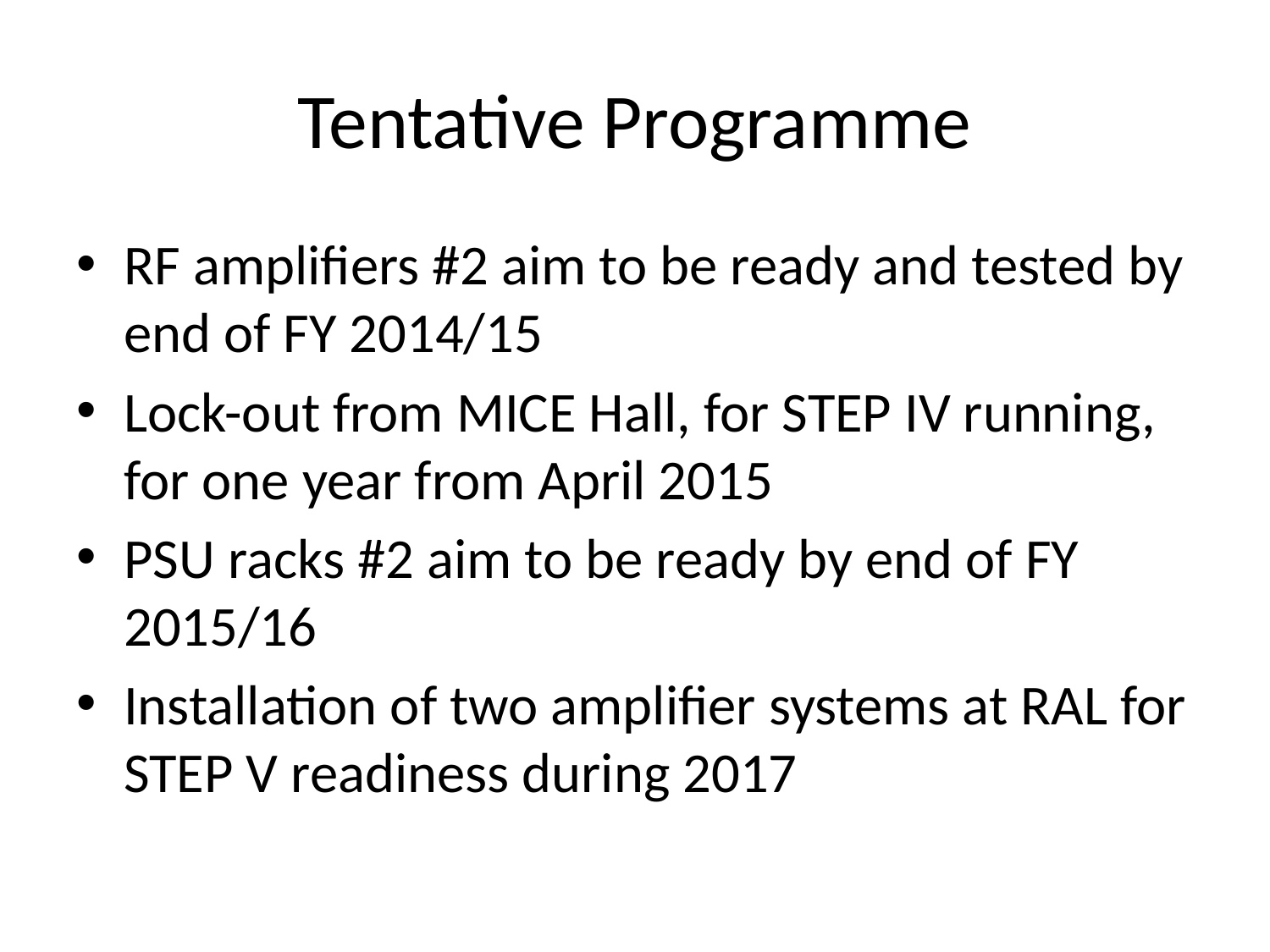

# Tentative Programme
RF amplifiers #2 aim to be ready and tested by end of FY 2014/15
Lock-out from MICE Hall, for STEP IV running, for one year from April 2015
PSU racks #2 aim to be ready by end of FY 2015/16
Installation of two amplifier systems at RAL for STEP V readiness during 2017